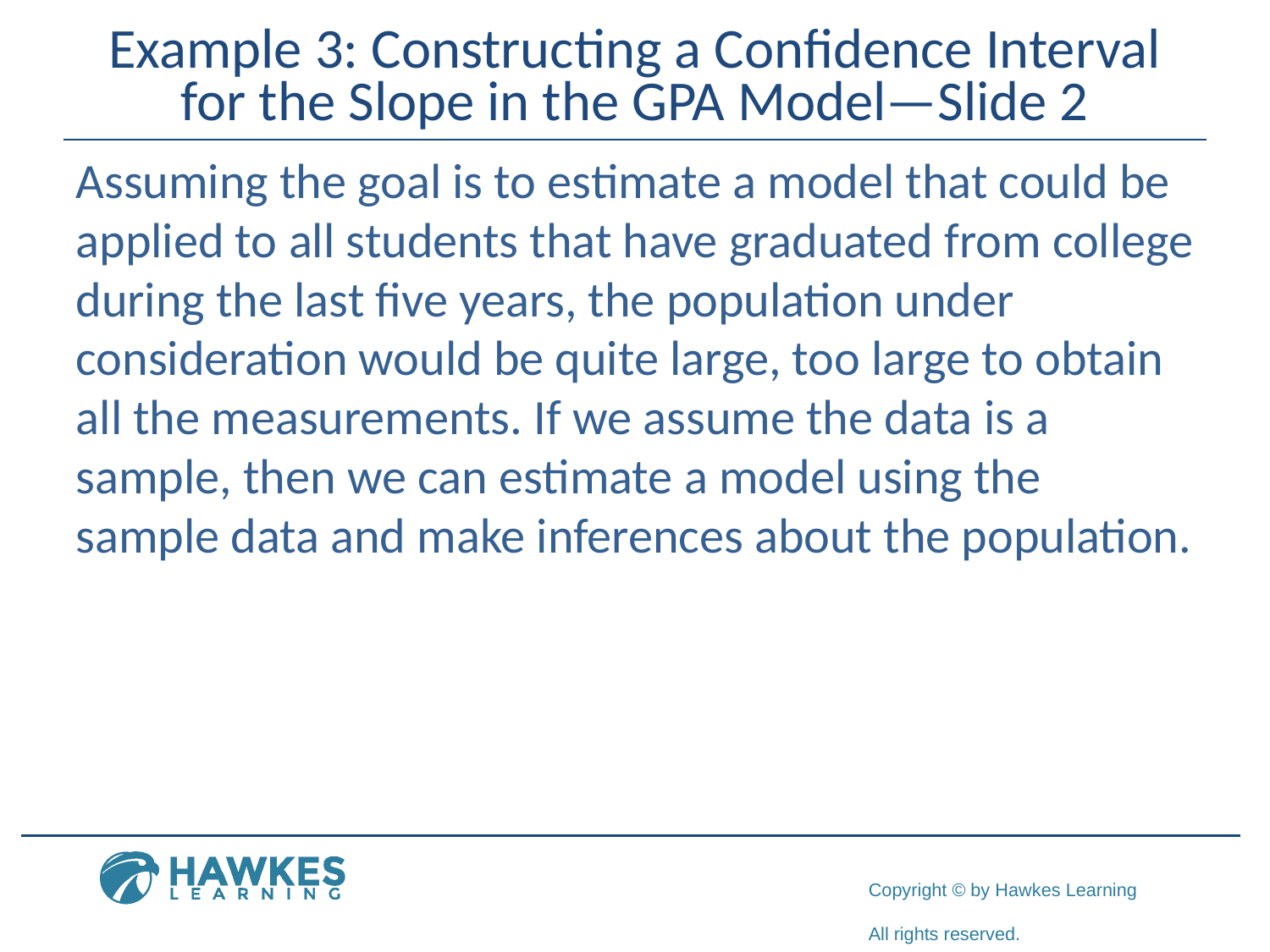

# Example 3: Constructing a Confidence Interval for the Slope in the GPA Model—Slide 2
Assuming the goal is to estimate a model that could be applied to all students that have graduated from college during the last five years, the population under consideration would be quite large, too large to obtain all the measurements. If we assume the data is a sample, then we can estimate a model using the sample data and make inferences about the population.